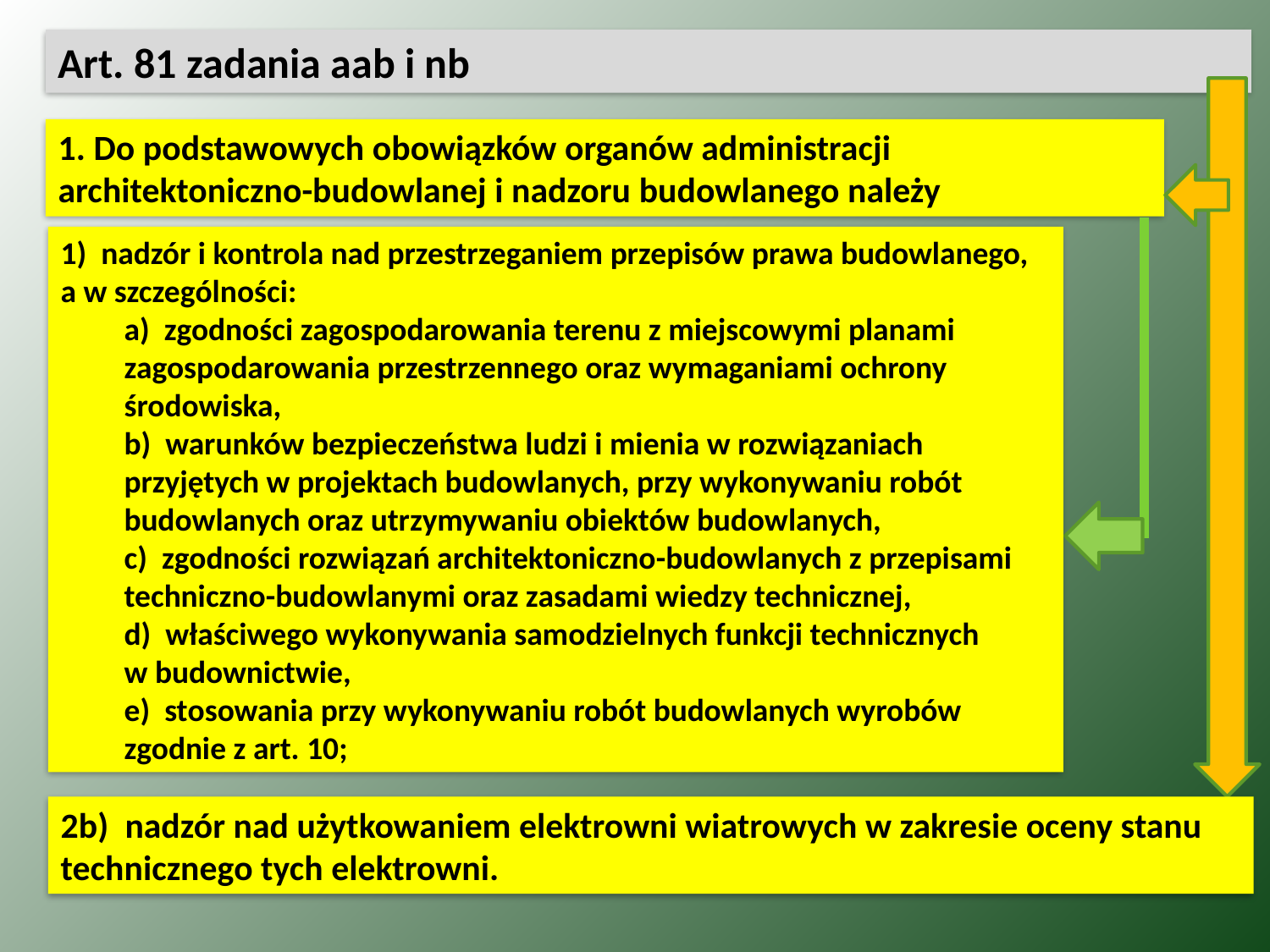

Art. 81 zadania aab i nb

1. Do podstawowych obowiązków organów administracji architektoniczno-budowlanej i nadzoru budowlanego należy

1)  nadzór i kontrola nad przestrzeganiem przepisów prawa budowlanego,
a w szczególności:
a)  zgodności zagospodarowania terenu z miejscowymi planami
zagospodarowania przestrzennego oraz wymaganiami ochrony środowiska,
b)  warunków bezpieczeństwa ludzi i mienia w rozwiązaniach przyjętych w projektach budowlanych, przy wykonywaniu robót budowlanych oraz utrzymywaniu obiektów budowlanych,
c)  zgodności rozwiązań architektoniczno-budowlanych z przepisami
techniczno-budowlanymi oraz zasadami wiedzy technicznej,
d)  właściwego wykonywania samodzielnych funkcji technicznych
w budownictwie,
e)  stosowania przy wykonywaniu robót budowlanych wyrobów zgodnie z art. 10;

2b)  nadzór nad użytkowaniem elektrowni wiatrowych w zakresie oceny stanu
technicznego tych elektrowni.